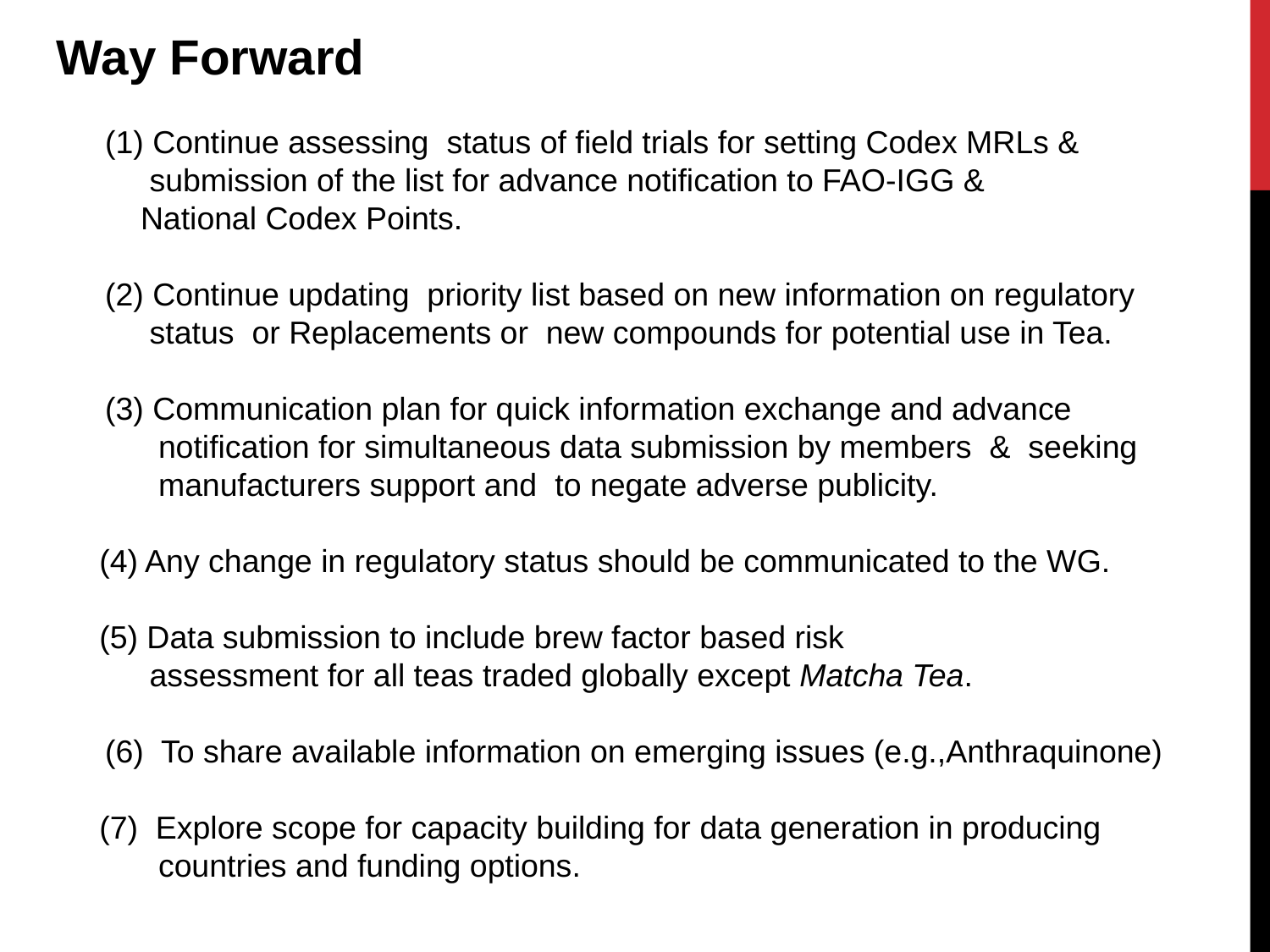

Way Forward
      (1) Continue assessing  status of field trials for setting Codex MRLs &
           submission of the list for advance notification to FAO-IGG &
          National Codex Points.

      (2) Continue updating  priority list based on new information on regulatory
           status  or Replacements or  new compounds for potential use in Tea.

      (3) Communication plan for quick information exchange and advance
            notification for simultaneous data submission by members  &  seeking
            manufacturers support and  to negate adverse publicity.

	(4) Any change in regulatory status should be communicated to the WG.

	(5) Data submission to include brew factor based risk
           assessment for all teas traded globally except Matcha Tea.

      (6)  To share available information on emerging issues (e.g.,Anthraquinone)

	(7)  Explore scope for capacity building for data generation in producing
            countries and funding options.